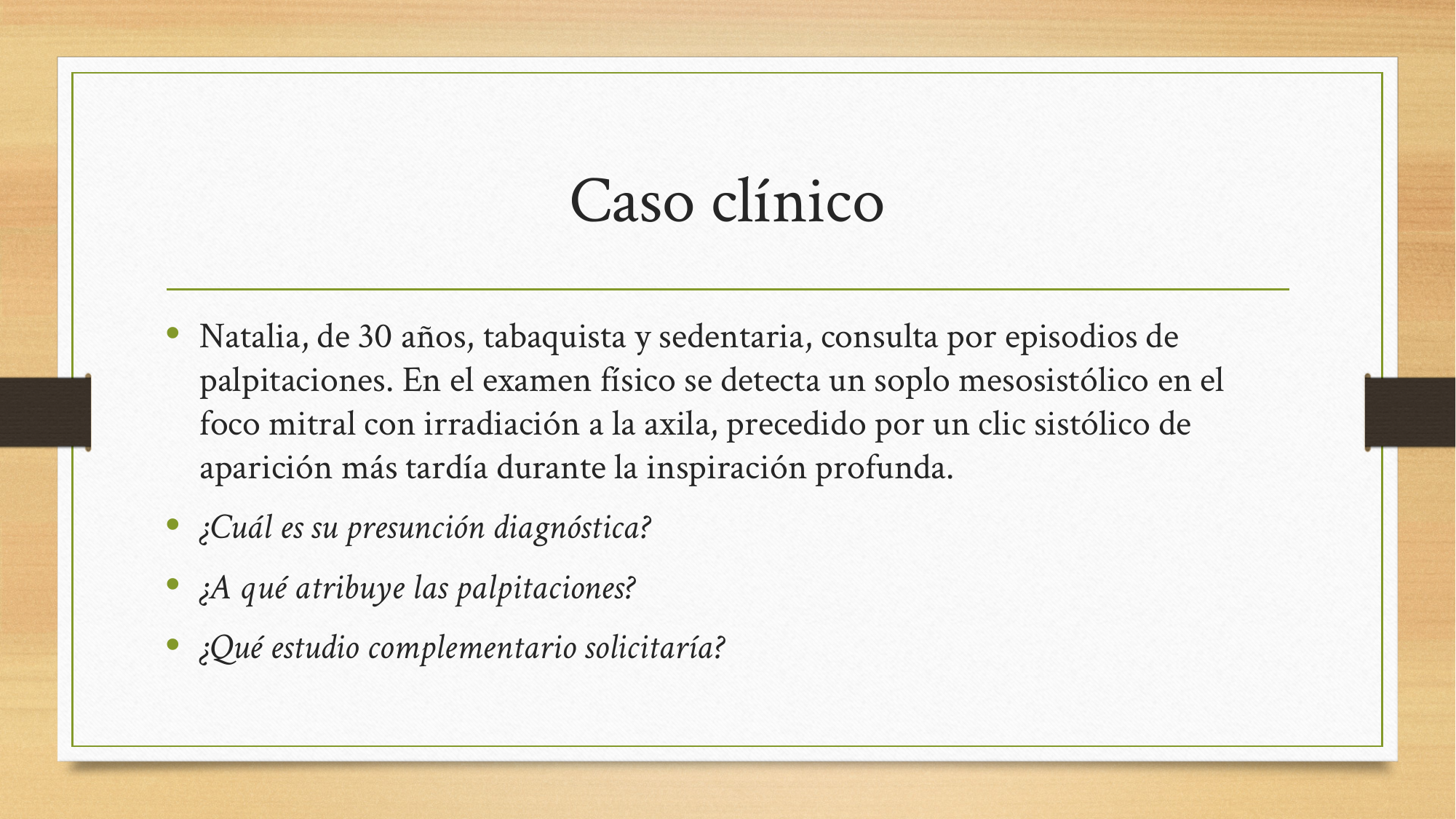

# Caso clínico
Natalia, de 30 años, tabaquista y sedentaria, consulta por episodios de palpitaciones. En el examen físico se detecta un soplo mesosistólico en el foco mitral con irradiación a la axila, precedido por un clic sistólico de aparición más tardía durante la inspiración profunda.
¿Cuál es su presunción diagnóstica?
¿A qué atribuye las palpitaciones?
¿Qué estudio complementario solicitaría?